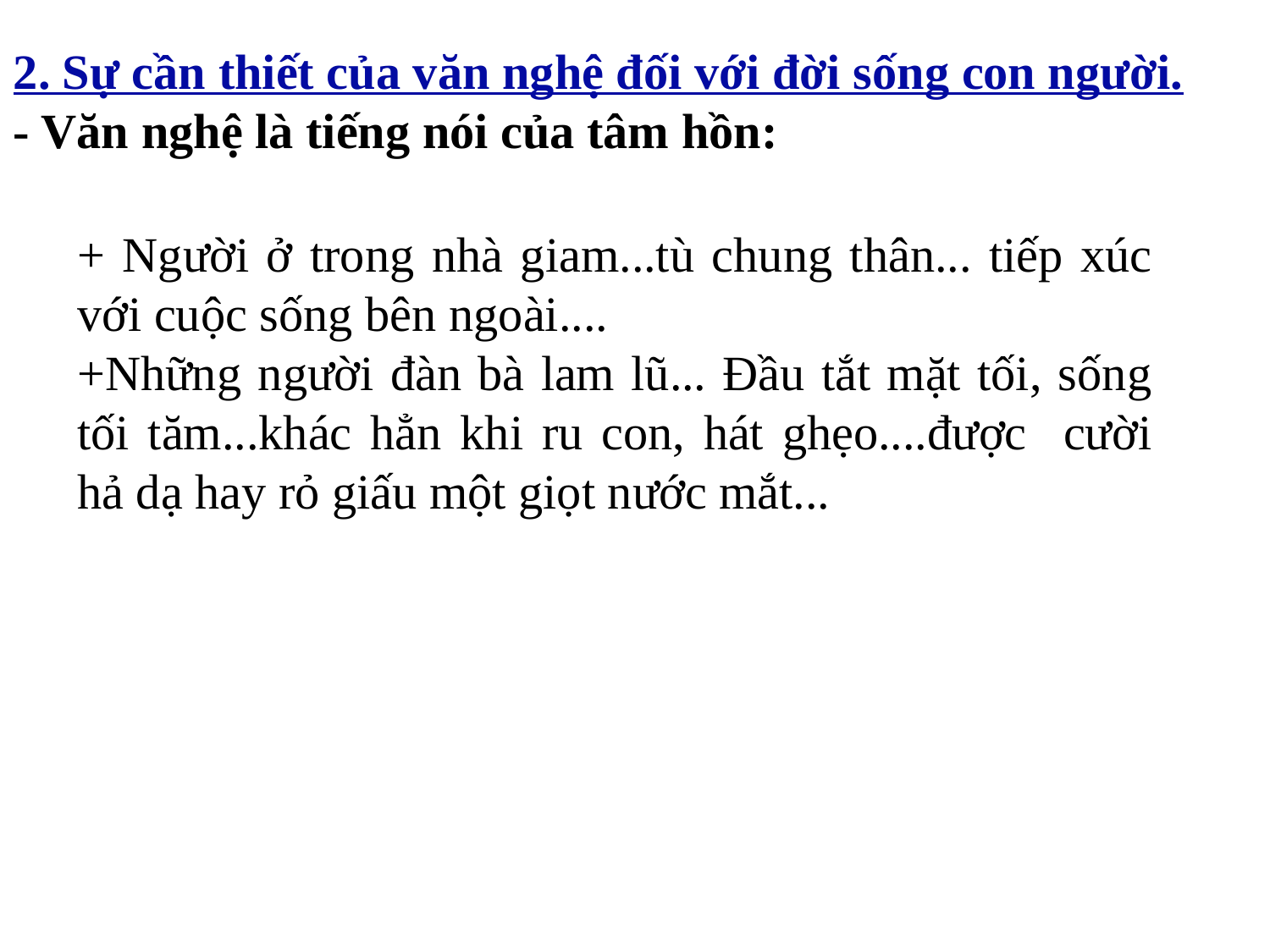

2. Sự cần thiết của văn nghệ đối với đời sống con người.
- Văn nghệ là tiếng nói của tâm hồn:
+ Người ở trong nhà giam...tù chung thân... tiếp xúc với cuộc sống bên ngoài....
+Những người đàn bà lam lũ... Đầu tắt mặt tối, sống tối tăm...khác hẳn khi ru con, hát ghẹo....được  cười hả dạ hay rỏ giấu một giọt nước mắt...